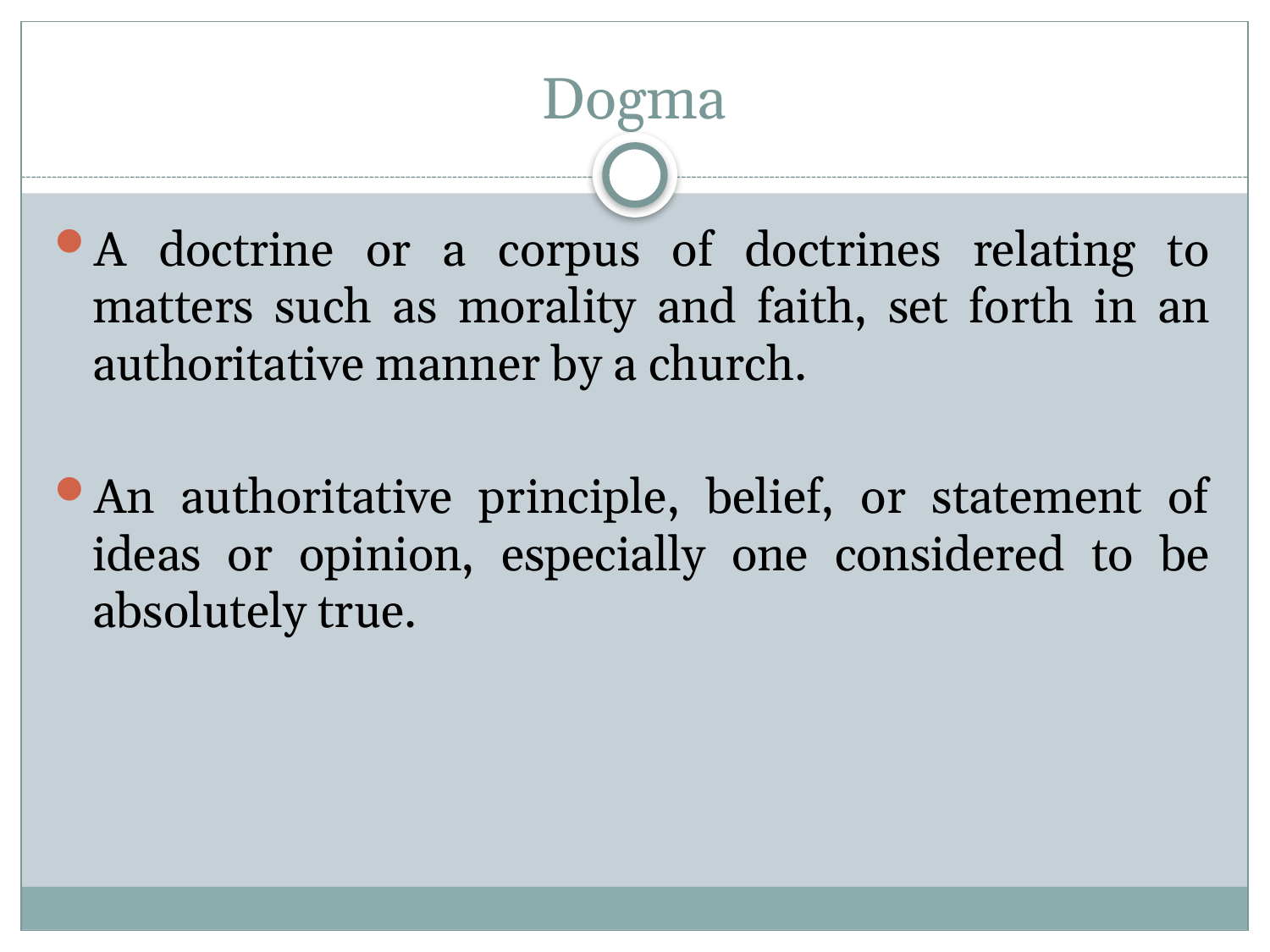

# Dogma
A doctrine or a corpus of doctrines relating to matters such as morality and faith, set forth in an authoritative manner by a church.

An authoritative principle, belief, or statement of ideas or opinion, especially one considered to be absolutely true.